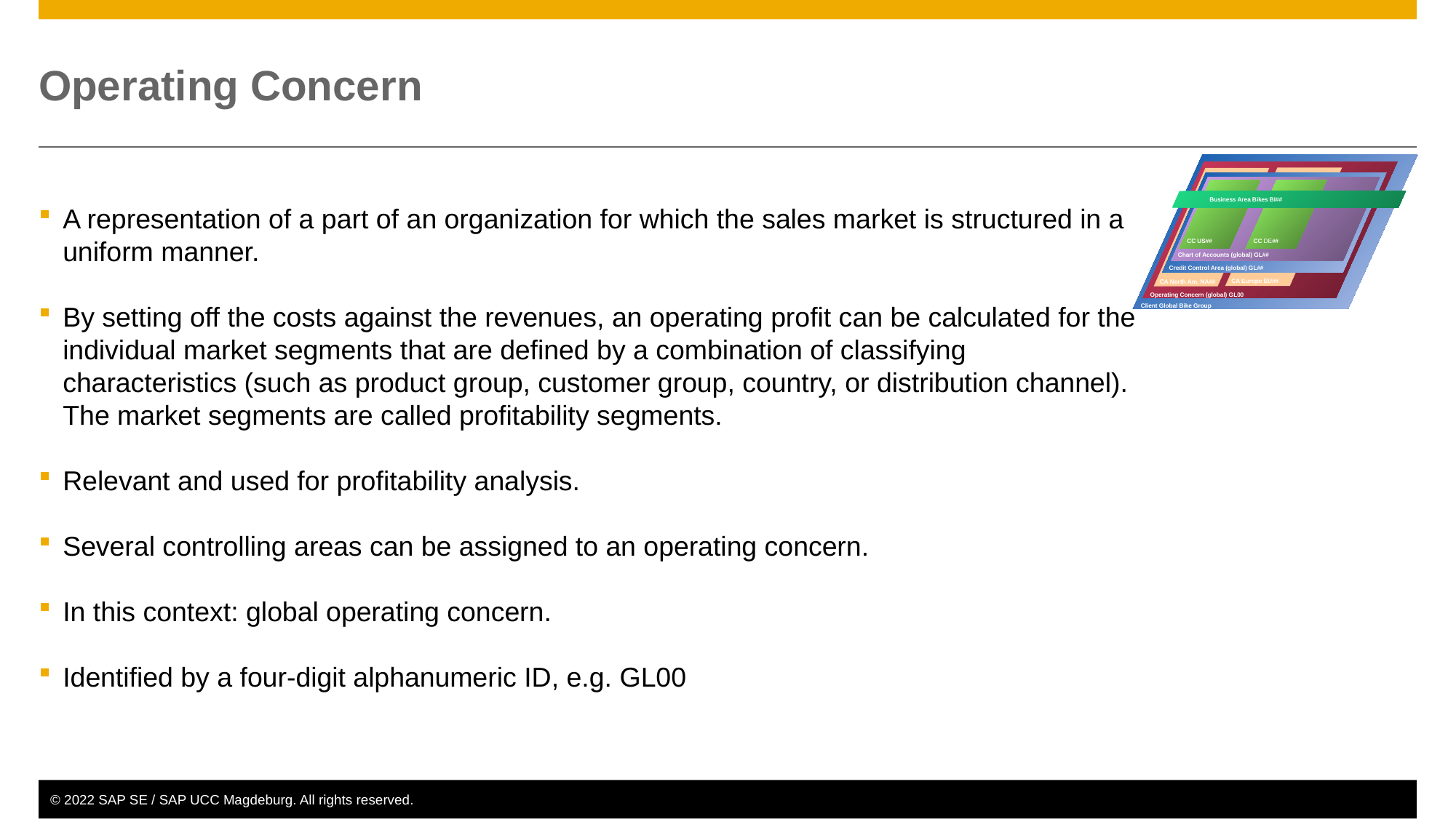

# Operating Concern

         Business Area Bikes BI##
CC US##
CC DE##
Chart of Accounts (global) GL##
Credit Control Area (global) GL##
CA Europe EU##
CA North Am. NA##
  Operating Concern (global) GL00
Client Global Bike Group
A representation of a part of an organization for which the sales market is structured in a uniform manner.

By setting off the costs against the revenues, an operating profit can be calculated for the individual market segments that are defined by a combination of classifying characteristics (such as product group, customer group, country, or distribution channel). The market segments are called profitability segments.

Relevant and used for profitability analysis.

Several controlling areas can be assigned to an operating concern.

In this context: global operating concern.

Identified by a four-digit alphanumeric ID, e.g. GL00